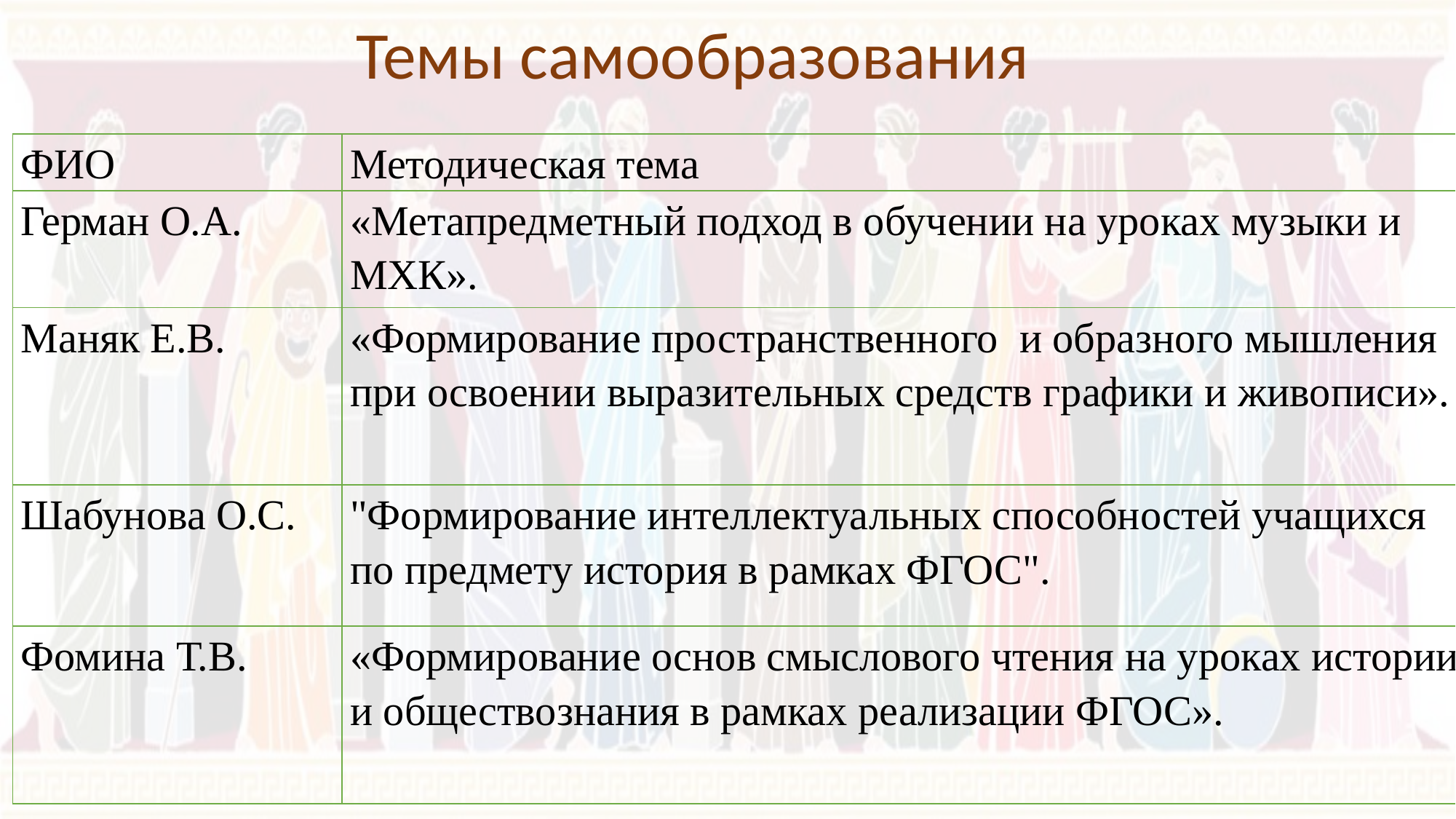

# Темы самообразования
| ФИО | Методическая тема |
| --- | --- |
| Герман О.А. | «Метапредметный подход в обучении на уроках музыки и МХК». |
| Маняк Е.В. | «Формирование пространственного и образного мышления при освоении выразительных средств графики и живописи». |
| Шабунова О.С. | "Формирование интеллектуальных способностей учащихся по предмету история в рамках ФГОС". |
| Фомина Т.В. | «Формирование основ смыслового чтения на уроках истории и обществознания в рамках реализации ФГОС». |